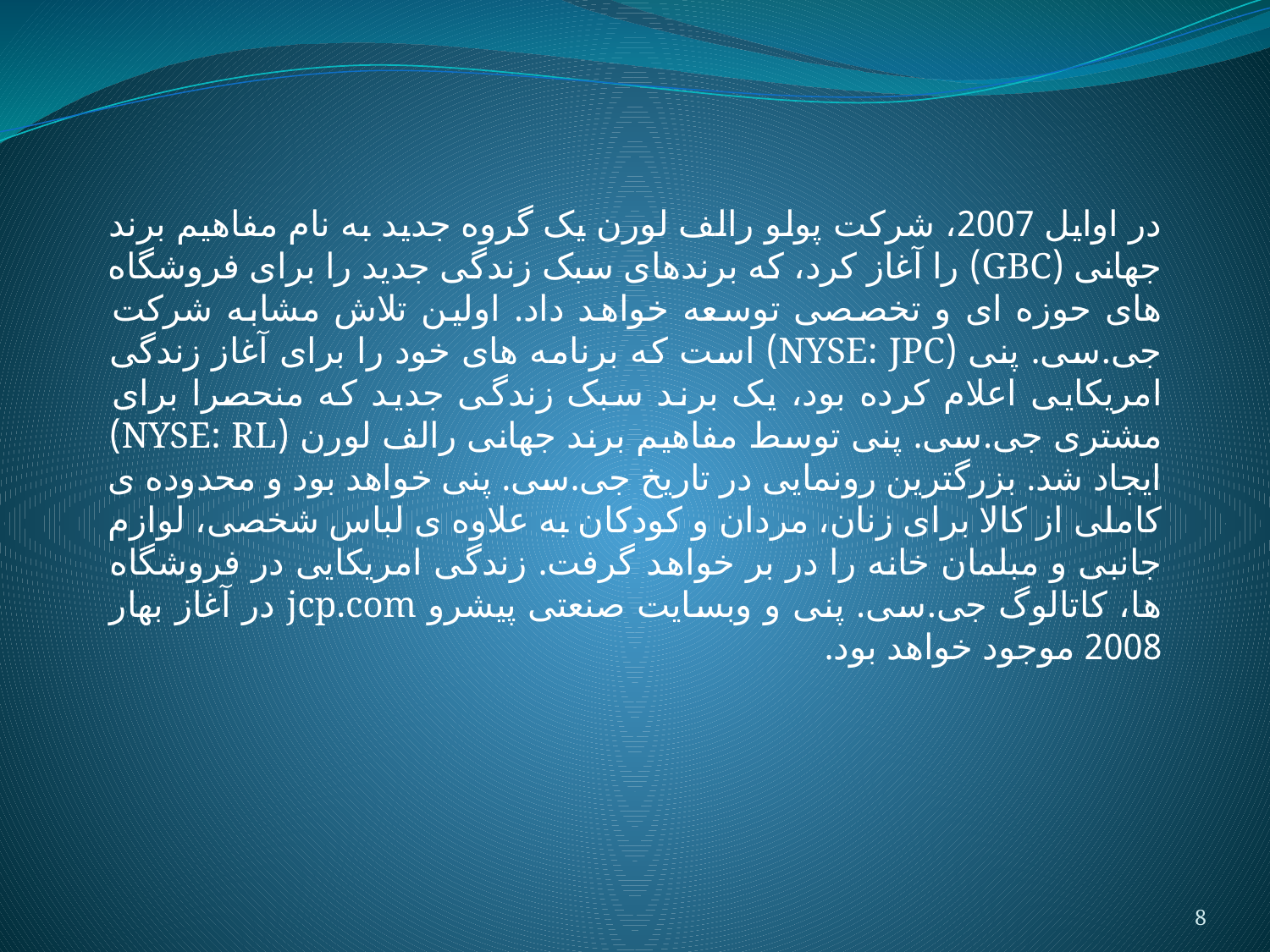

در اوایل 2007، شرکت پولو رالف لورن یک گروه جدید به نام مفاهیم برند جهانی (GBC) را آغاز کرد، که برندهای سبک زندگی جدید را برای فروشگاه های حوزه ای و تخصصی توسعه خواهد داد. اولین تلاش مشابه شرکت جی.سی. پنی (NYSE: JPC) است که برنامه های خود را برای آغاز زندگی امریکایی اعلام کرده بود، یک برند سبک زندگی جدید که منحصرا برای مشتری جی.سی. پنی توسط مفاهیم برند جهانی رالف لورن (NYSE: RL) ایجاد شد. بزرگترین رونمایی در تاریخ جی.سی. پنی خواهد بود و محدوده ی کاملی از کالا برای زنان، مردان و کودکان به علاوه ی لباس شخصی، لوازم جانبی و مبلمان خانه را در بر خواهد گرفت. زندگی امریکایی در فروشگاه ها، کاتالوگ جی.سی. پنی و وبسایت صنعتی پیشرو jcp.com در آغاز بهار 2008 موجود خواهد بود.
8